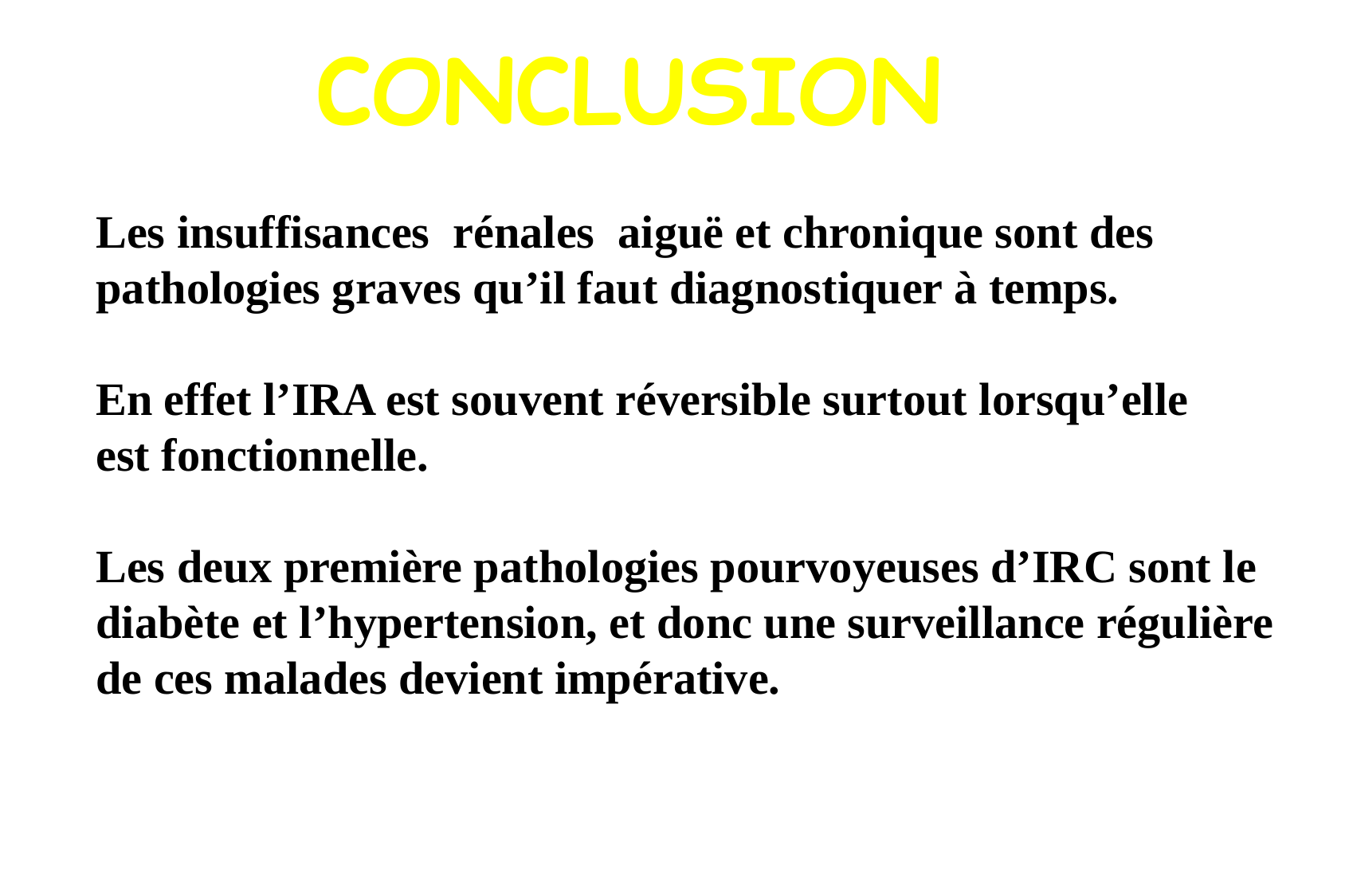

CONCLUSION
Les insuffisances  rénales  aiguë et chronique sont des pathologies graves qu’il faut diagnostiquer à temps.

En effet l’IRA est souvent réversible surtout lorsqu’elle       est fonctionnelle.

Les deux première pathologies pourvoyeuses d’IRC sont le diabète et l’hypertension, et donc une surveillance régulière de ces malades devient impérative.